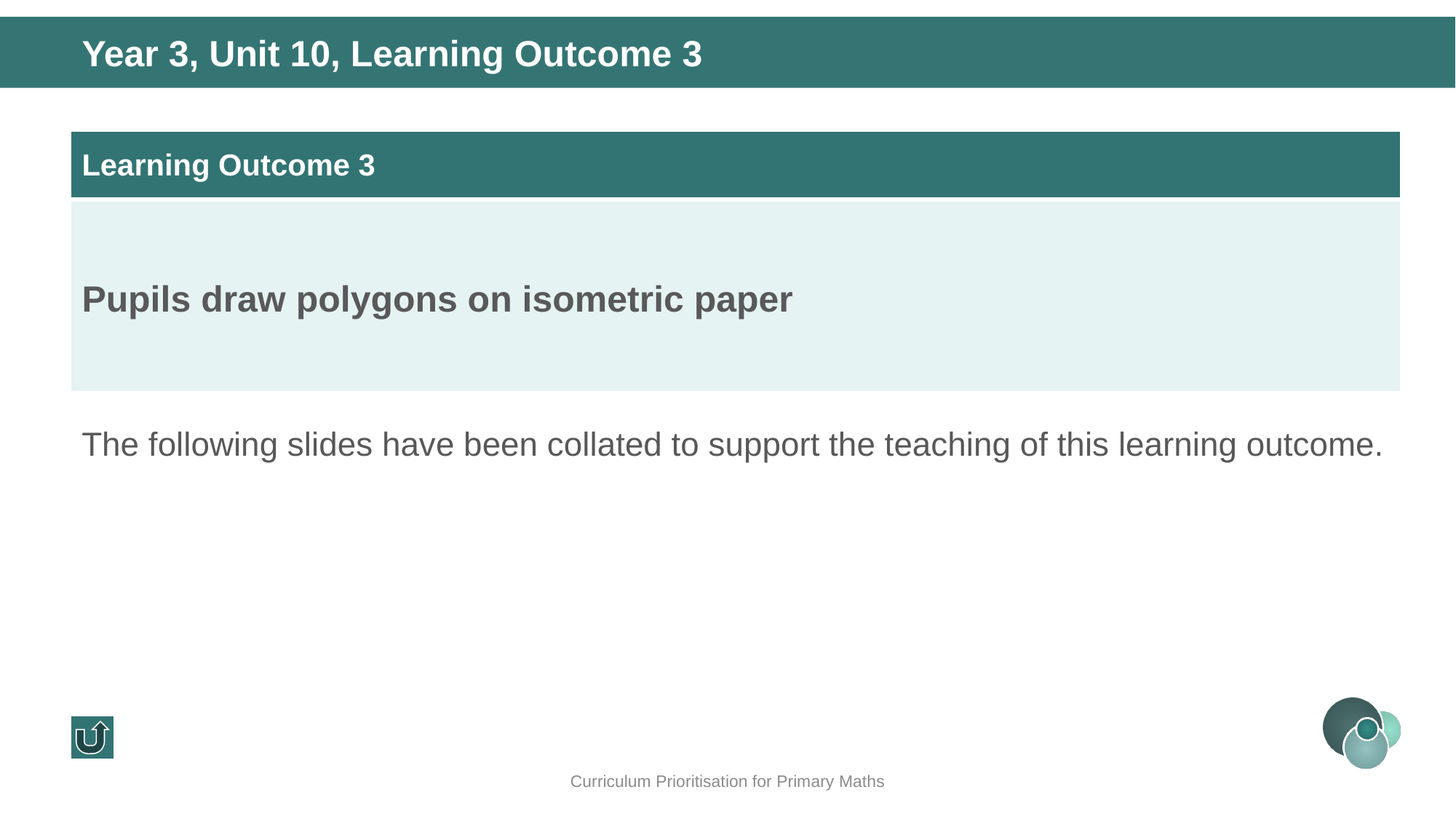

Year 3, Unit 10, Learning Outcome 3
| Learning Outcome 3 |
| --- |
| Pupils draw polygons on isometric paper |
The following slides have been collated to support the teaching of this learning outcome.

Curriculum Prioritisation for Primary Maths